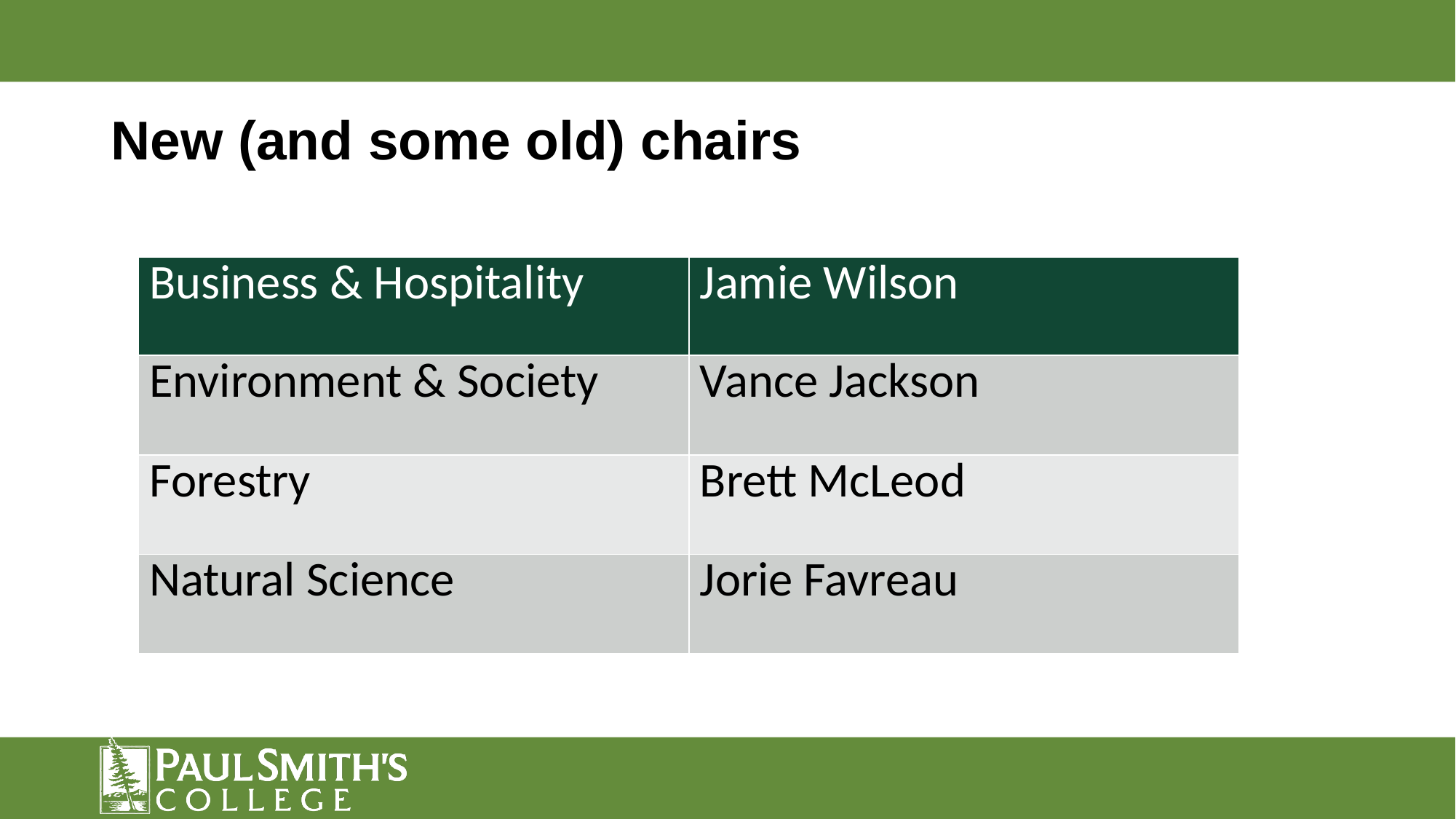

# New (and some old) chairs

| Business & Hospitality | Jamie Wilson |
| --- | --- |
| Environment & Society | Vance Jackson |
| Forestry | Brett McLeod |
| Natural Science | Jorie Favreau |